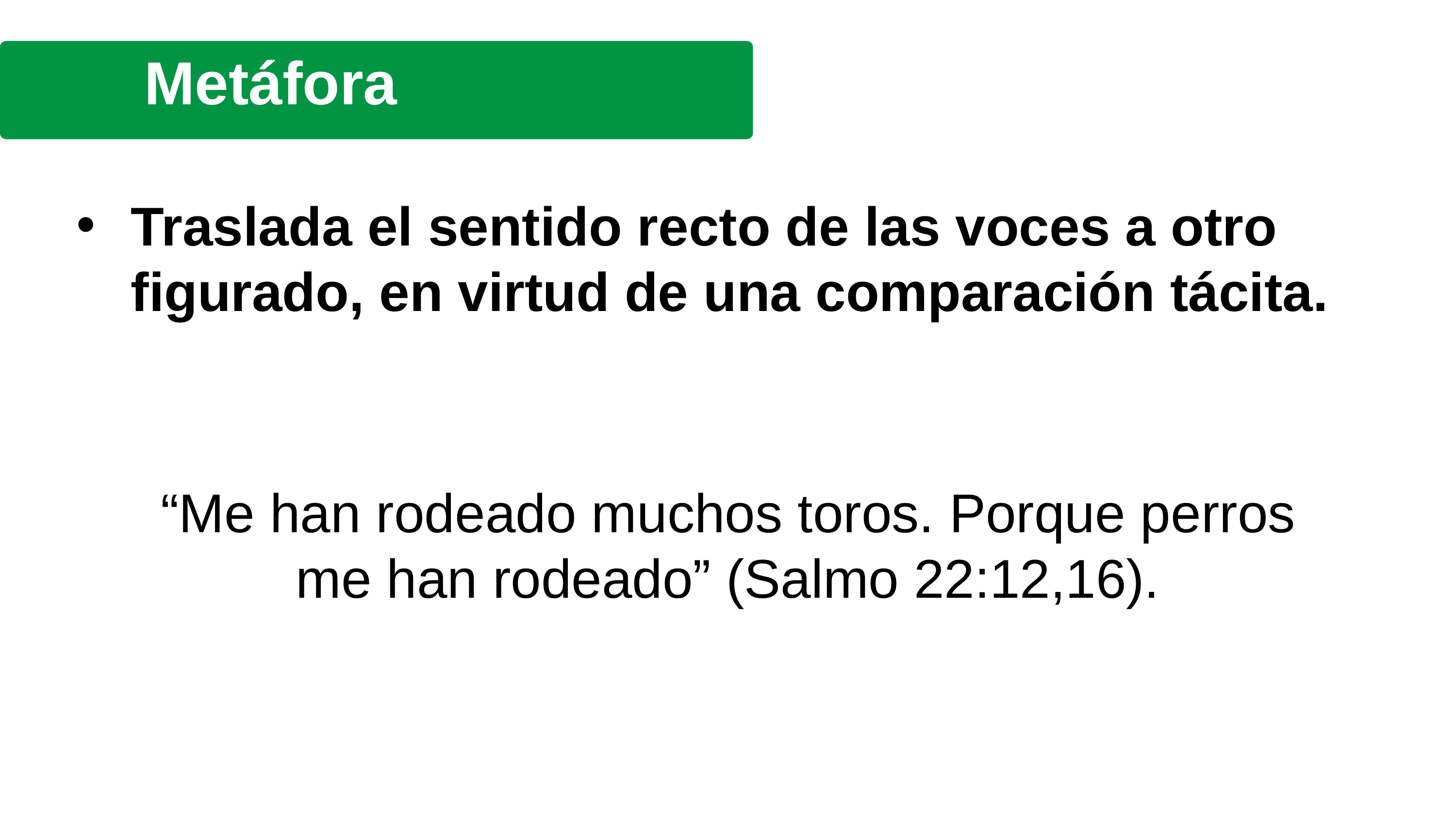

Metáfora
Traslada el sentido recto de las voces a otro figurado, en virtud de una comparación tácita.
“Me han rodeado muchos toros. Porque perros me han rodeado” (Salmo 22:12,16).